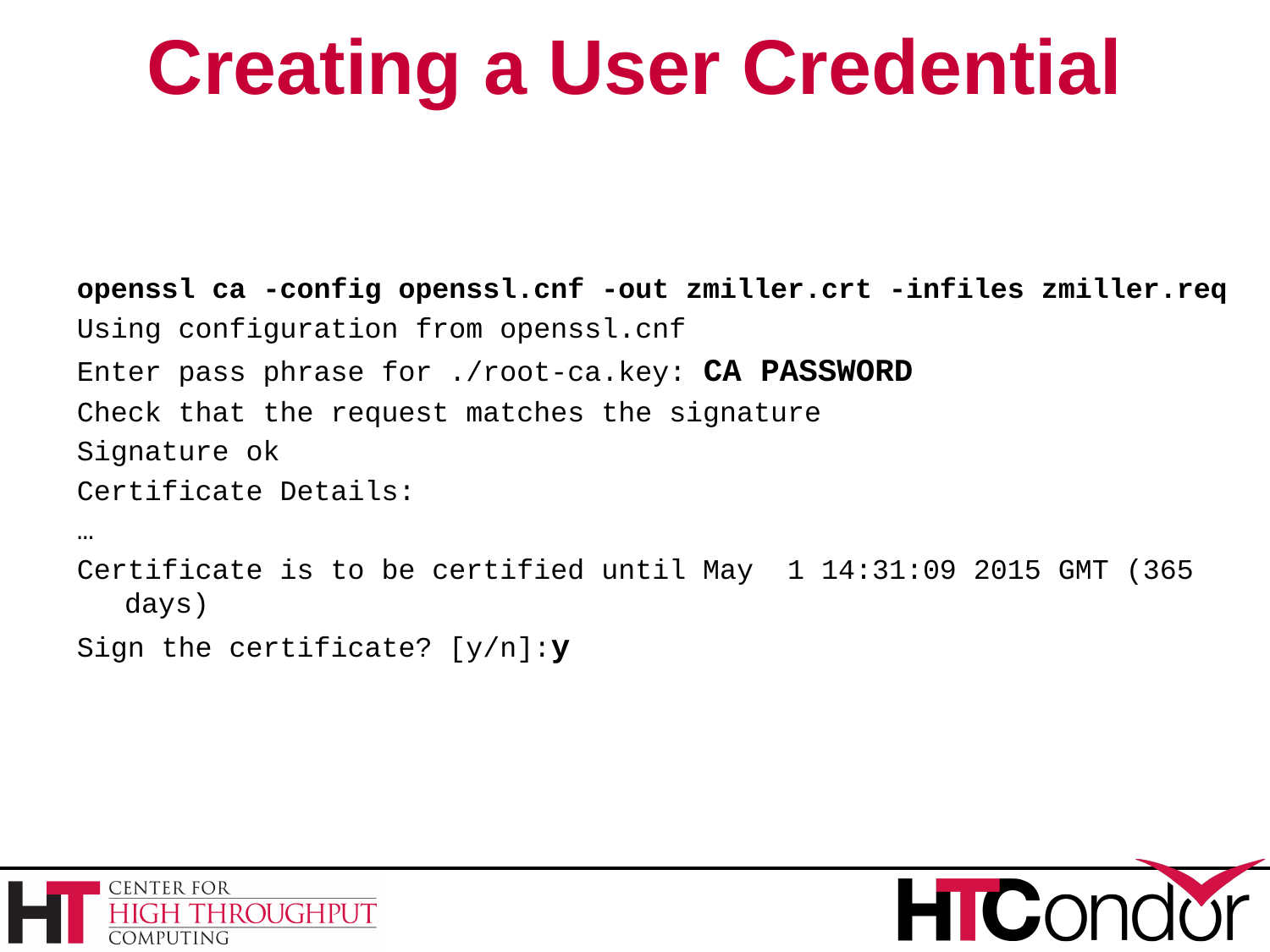

# Creating a User Credential
openssl ca -config openssl.cnf -out zmiller.crt -infiles zmiller.req
Using configuration from openssl.cnf
Enter pass phrase for ./root-ca.key: CA PASSWORD
Check that the request matches the signature
Signature ok
Certificate Details:
…
Certificate is to be certified until May  1 14:31:09 2015 GMT (365 days)
Sign the certificate? [y/n]:y